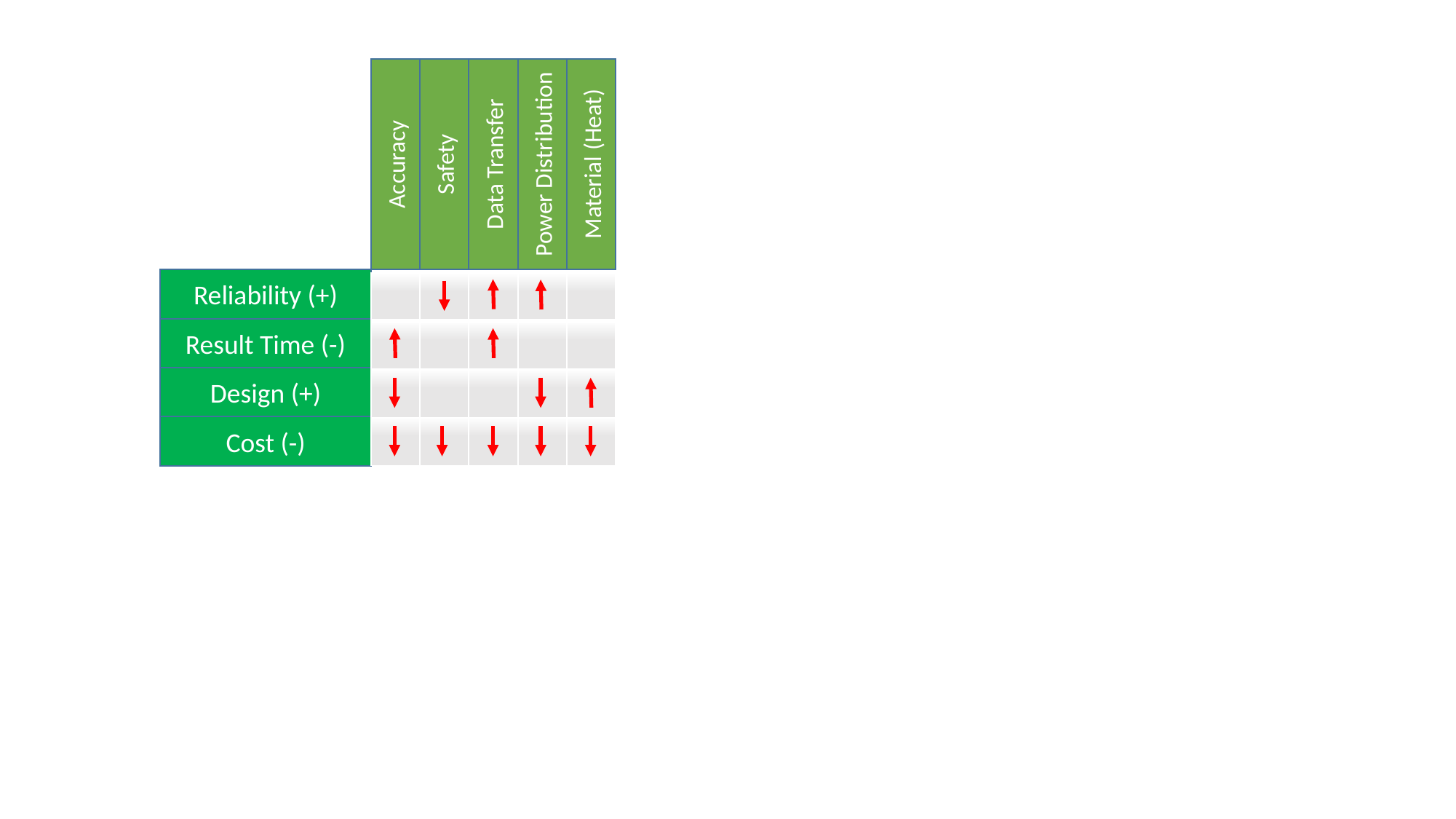

Accuracy
Power Distribution
Material (Heat)
Safety
Data Transfer
Reliability (+)
|  |  |  |  |  |
| --- | --- | --- | --- | --- |
|  |  |  |  |  |
|  |  |  |  |  |
|  |  |  |  |  |
Result Time (-)
Design (+)
Cost (-)